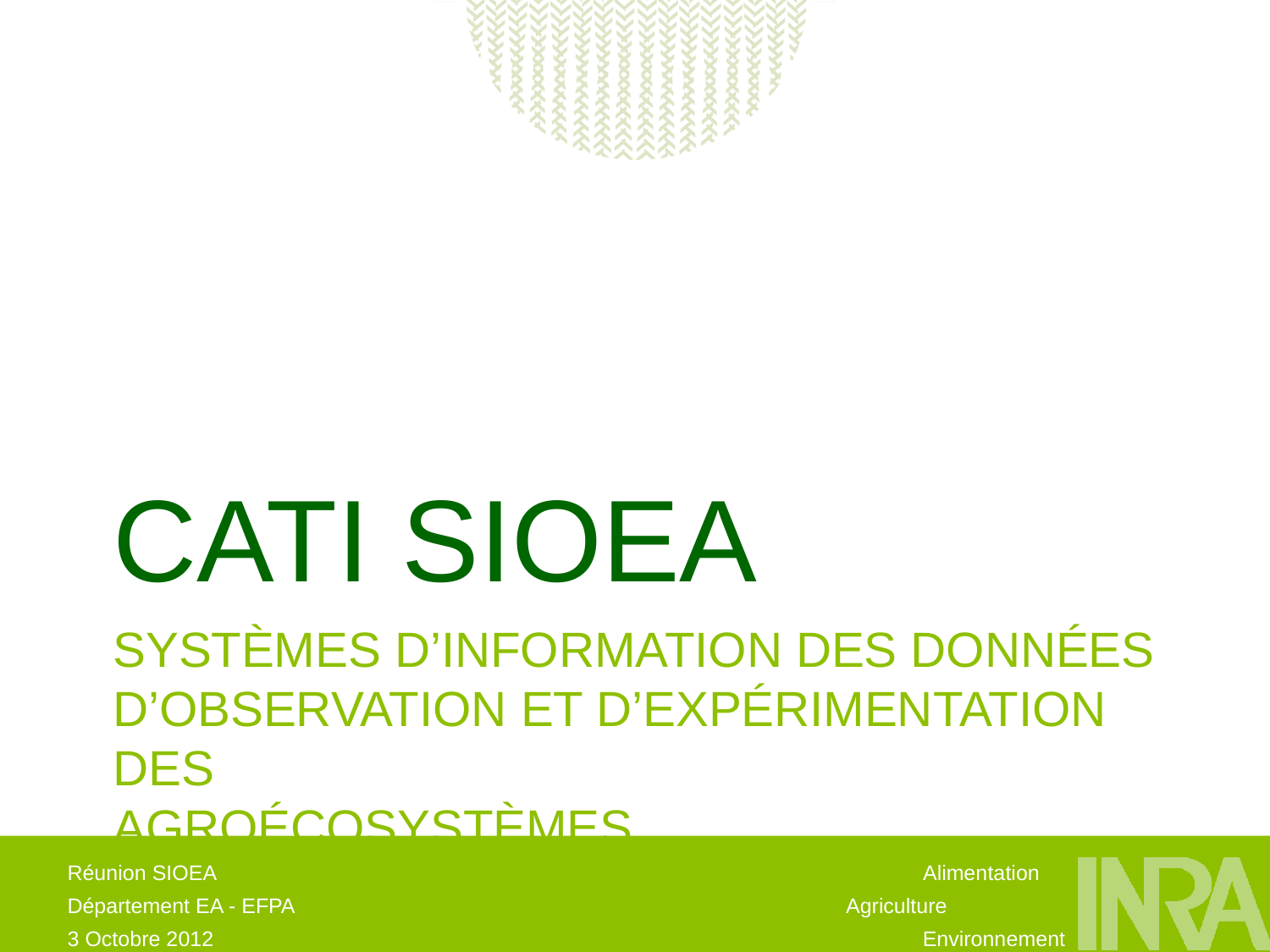

CATI SIOEA
# Systèmes d’Information des données d’Observation et d’Expérimentation des Agroécosystèmes